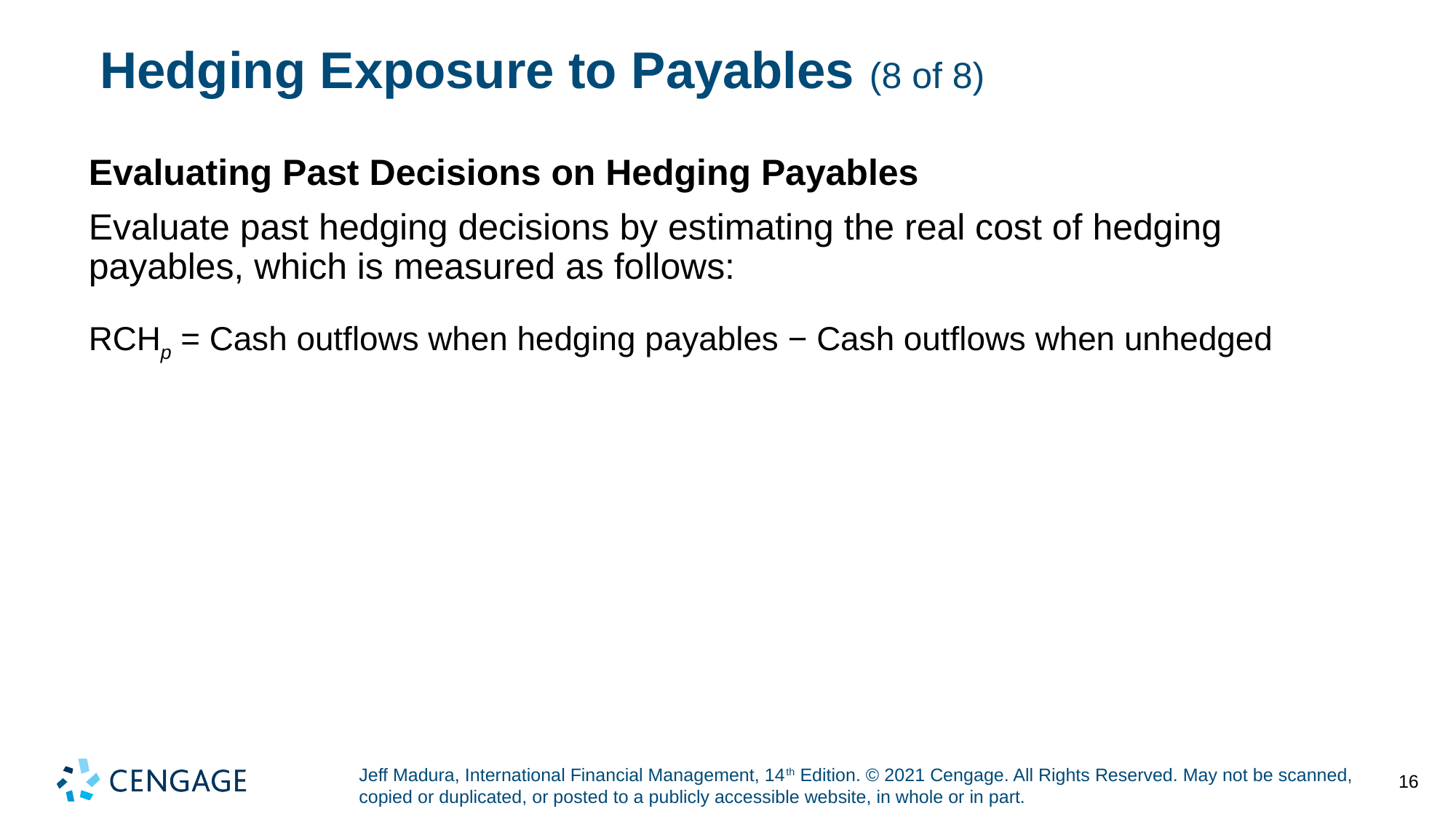

# Hedging Exposure to Payables (8 of 8)
Evaluating Past Decisions on Hedging Payables
Evaluate past hedging decisions by estimating the real cost of hedging payables, which is measured as follows:
RCHp = Cash outflows when hedging payables − Cash outflows when unhedged
16